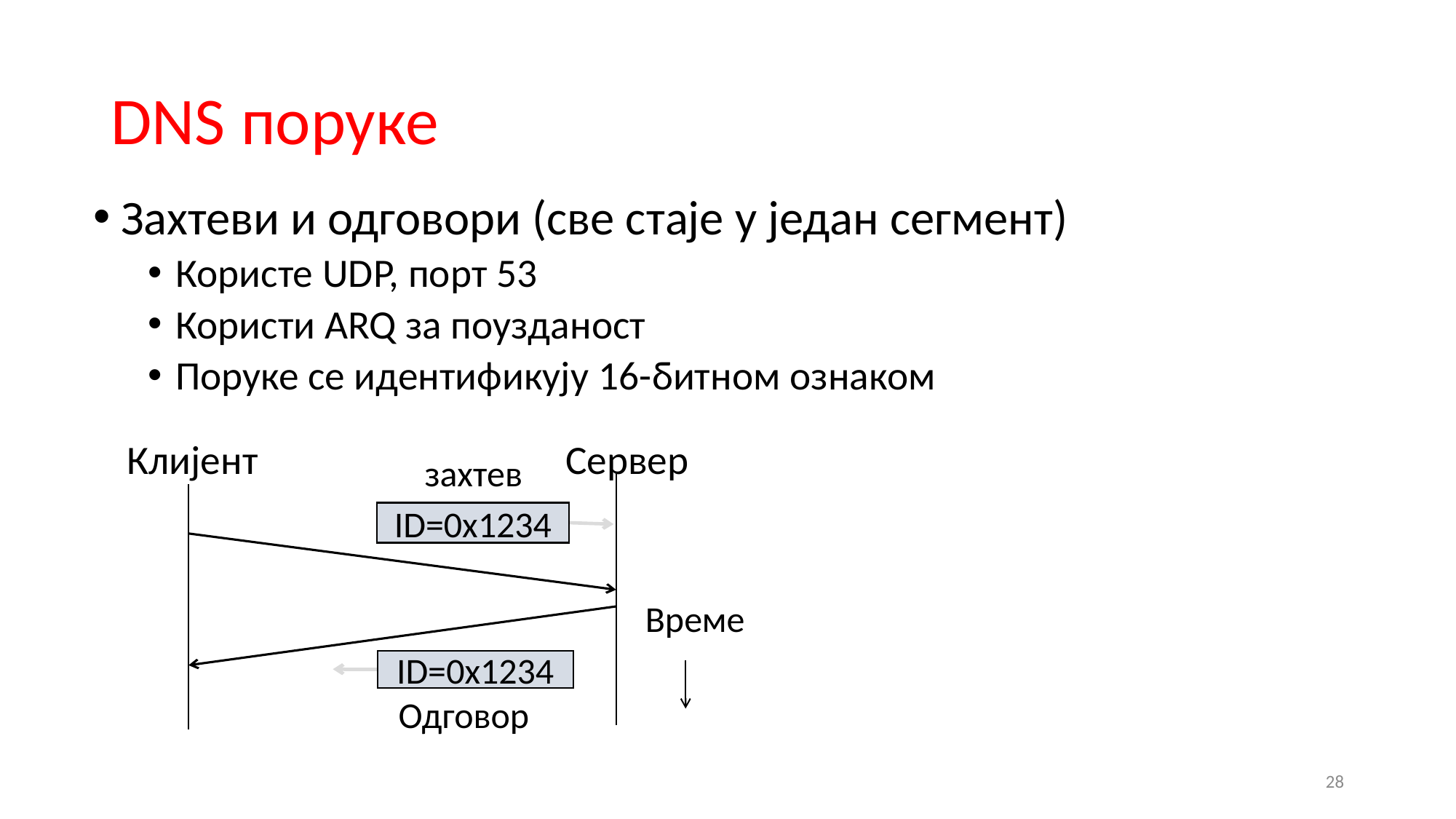

# DNS поруке
Захтеви и одговори (све стаје у један сегмент)
Користе UDP, порт 53
Користи ARQ за поузданост
Поруке се идентификују 16-битном ознаком
Клијент
Сервер
захтев
ID=0x1234
Време
ID=0x1234
Одговор
28